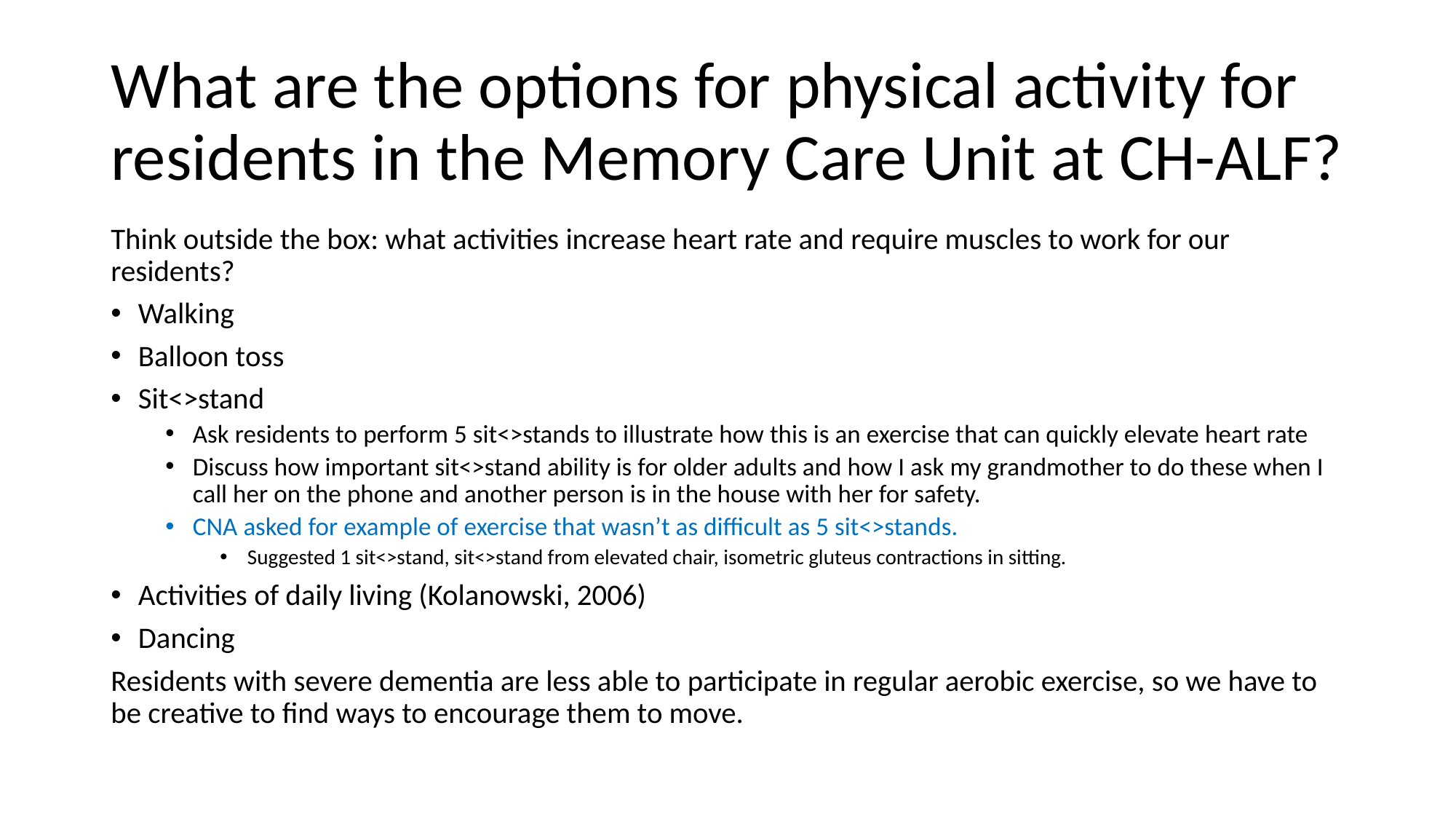

# What are the options for physical activity for residents in the Memory Care Unit at CH-ALF?
Think outside the box: what activities increase heart rate and require muscles to work for our residents?
Walking
Balloon toss
Sit<>stand
Ask residents to perform 5 sit<>stands to illustrate how this is an exercise that can quickly elevate heart rate
Discuss how important sit<>stand ability is for older adults and how I ask my grandmother to do these when I call her on the phone and another person is in the house with her for safety.
CNA asked for example of exercise that wasn’t as difficult as 5 sit<>stands.
Suggested 1 sit<>stand, sit<>stand from elevated chair, isometric gluteus contractions in sitting.
Activities of daily living (Kolanowski, 2006)
Dancing
Residents with severe dementia are less able to participate in regular aerobic exercise, so we have to be creative to find ways to encourage them to move.